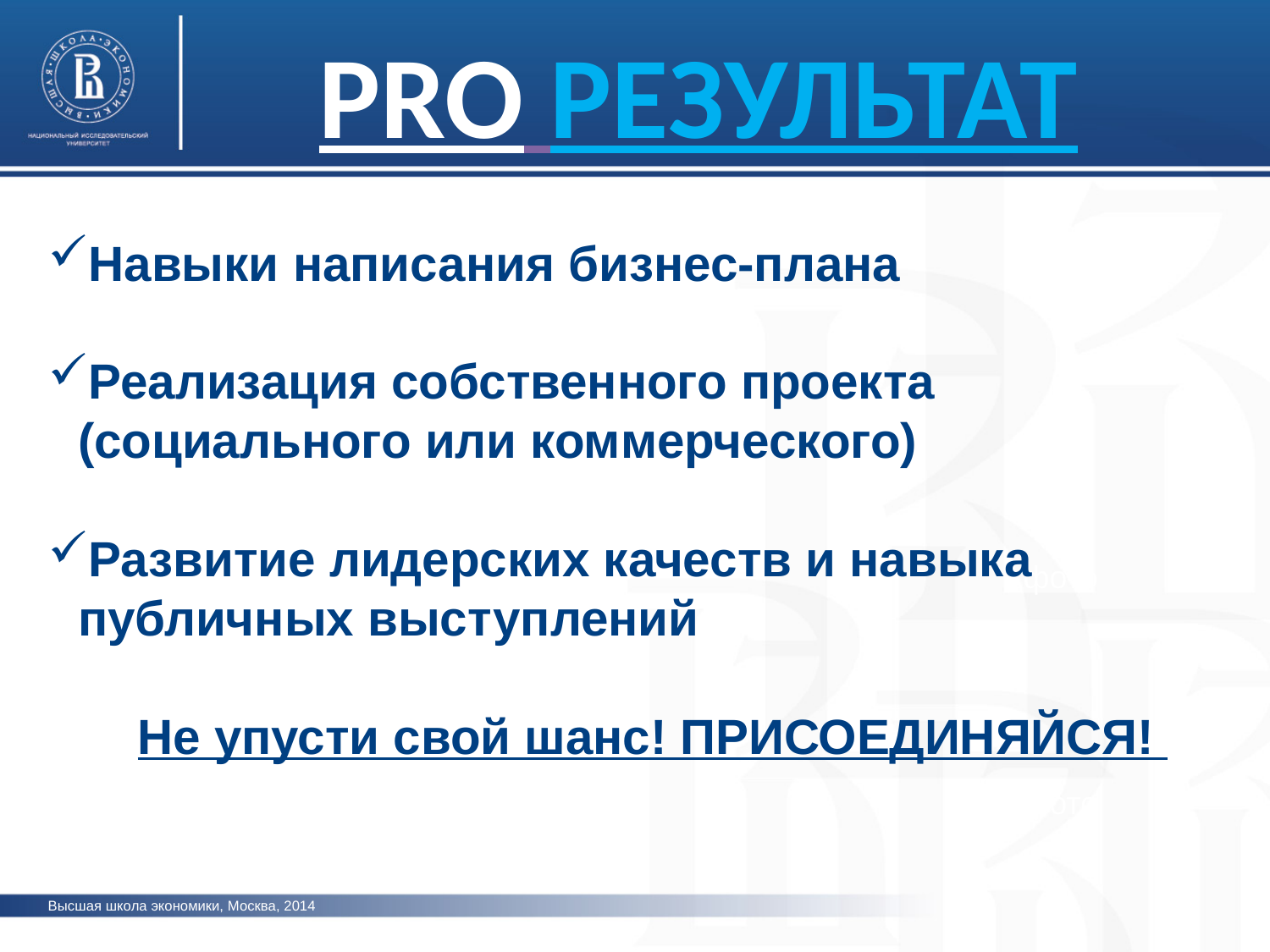

# PRO РЕЗУЛЬТАТ

Навыки написания бизнес-плана

Реализация собственного проекта (социального или коммерческого)

Развитие лидерских качеств и навыка публичных выступлений

Не упусти свой шанс! ПРИСОЕДИНЯЙСЯ!

фото
фото
Высшая школа экономики, Москва, 2014